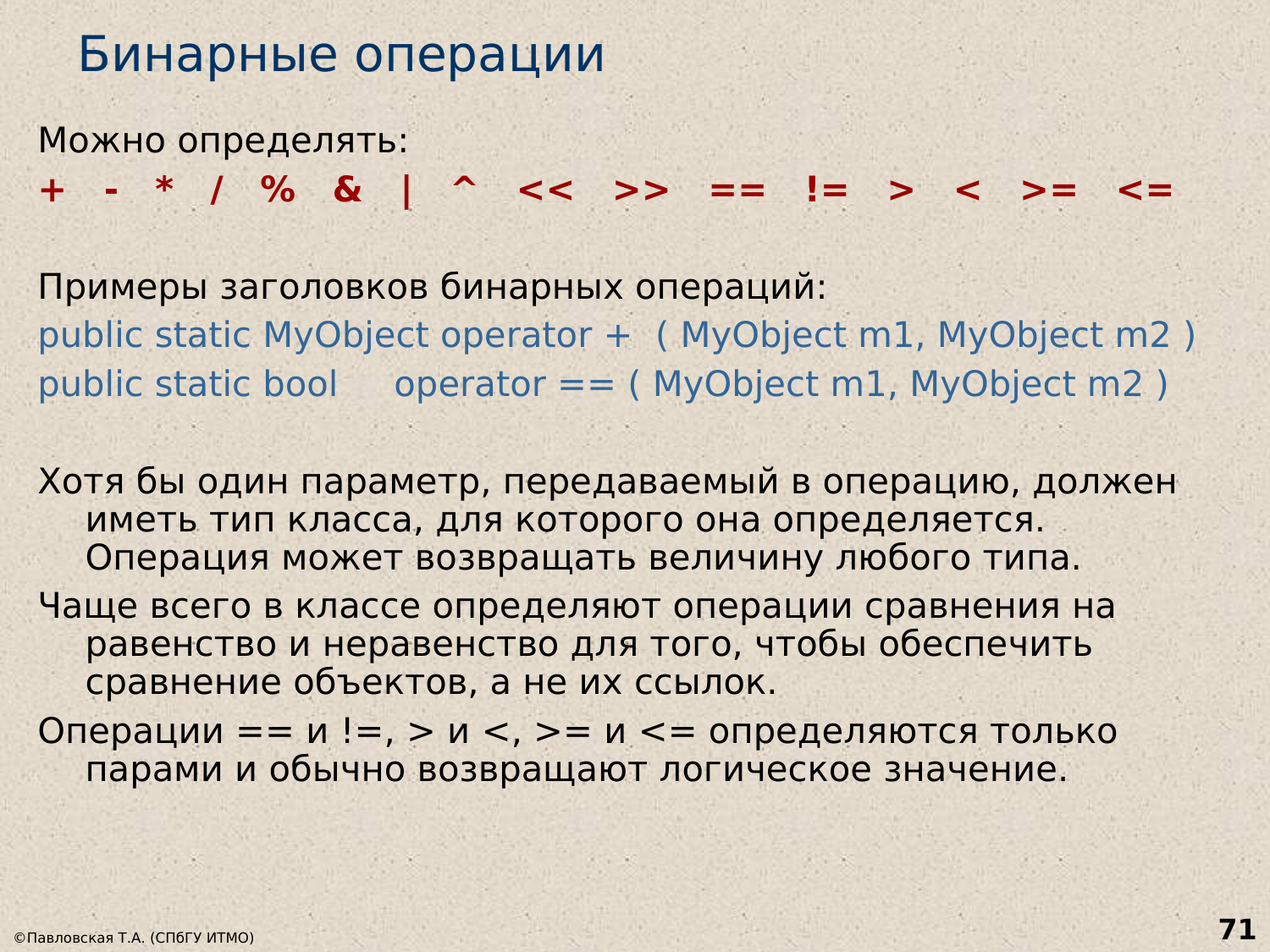

# Бинарные операции
Можно определять:
+   -   *   /   %   &   |   ^   <<   >>   ==   !=   >   <   >=   <=

Примеры заголовков бинарных операций:
public static MyObject operator +  ( MyObject m1, MyObject m2 )
public static bool     operator == ( MyObject m1, MyObject m2 )

Хотя бы один параметр, передаваемый в операцию, должен иметь тип класса, для которого она определяется. Операция может возвращать величину любого типа.
Чаще всего в классе определяют операции сравнения на равенство и неравенство для того, чтобы обеспечить сравнение объектов, а не их ссылок.
Операции == и !=, > и <, >= и <= определяются только парами и обычно возвращают логическое значение.
71
©Павловская Т.А. (СПбГУ ИТМО)